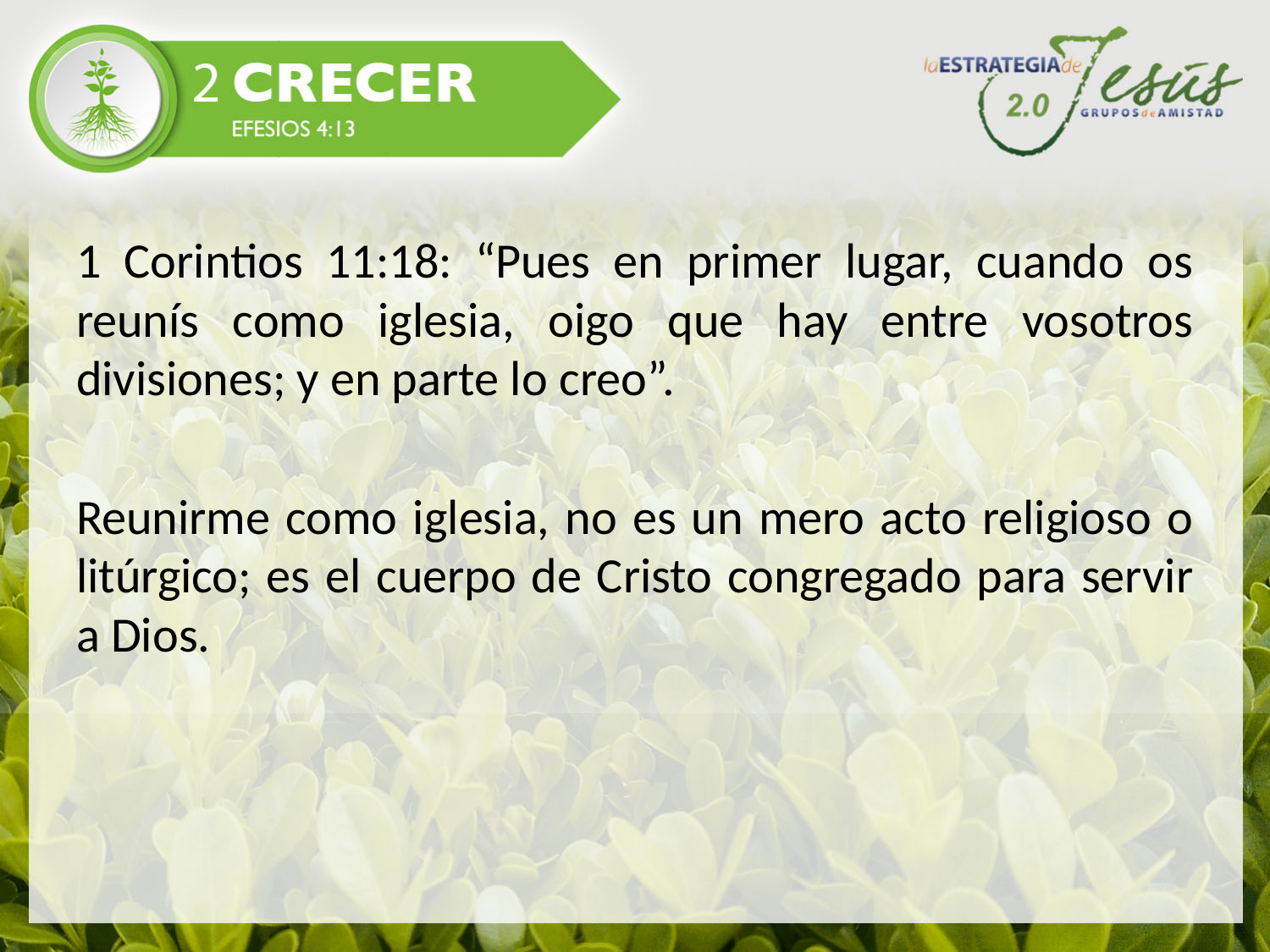

#
1 Corintios 11:18: “Pues en primer lugar, cuando os reunís como iglesia, oigo que hay entre vosotros divisiones; y en parte lo creo”.

Reunirme como iglesia, no es un mero acto religioso o litúrgico; es el cuerpo de Cristo congregado para servir a Dios.